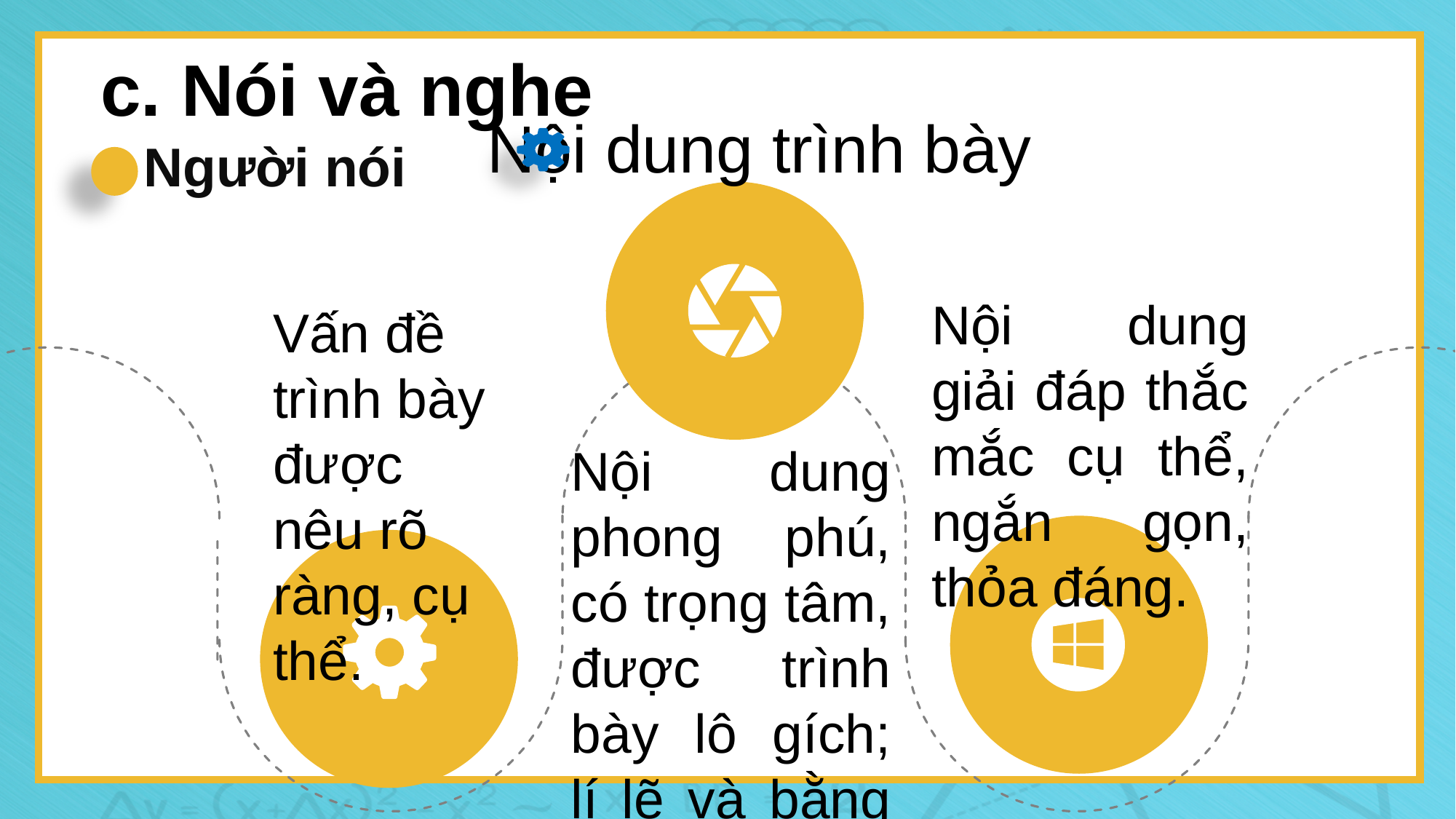

c. Nói và nghe
Nội dung trình bày
Người nói

Nội dung giải đáp thắc mắc cụ thể, ngắn gọn, thỏa đáng.
Vấn đề trình bày được nêu rõ ràng, cụ thể.

Nội dung phong phú, có trọng tâm, được trình bày lô gích; lí lẽ và bằng chứng làm nổi bật được vấn đề.